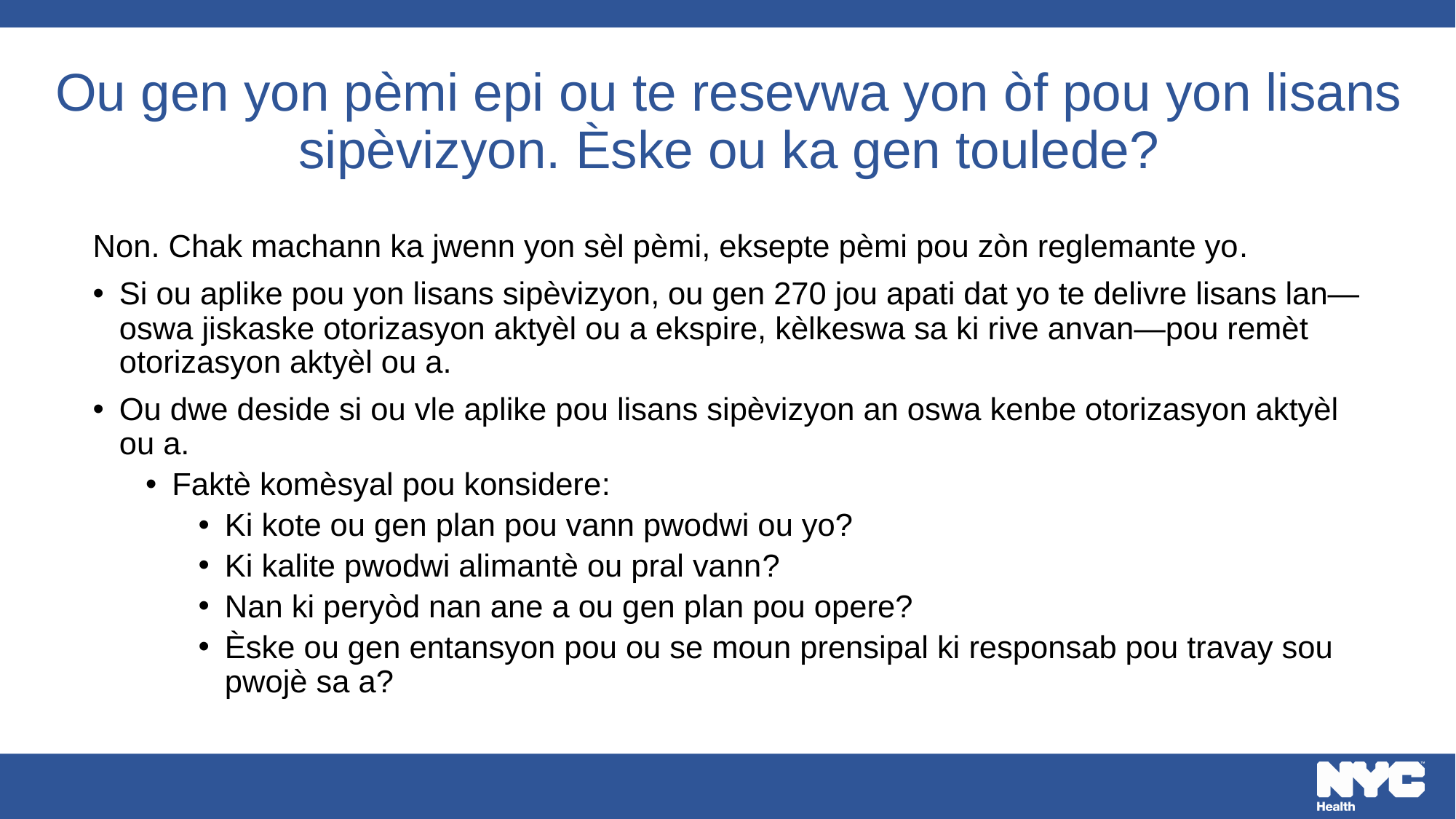

# Ou gen yon pèmi epi ou te resevwa yon òf pou yon lisans sipèvizyon. Èske ou ka gen toulede?
Non. Chak machann ka jwenn yon sèl pèmi, eksepte pèmi pou zòn reglemante yo.
Si ou aplike pou yon lisans sipèvizyon, ou gen 270 jou apati dat yo te delivre lisans lan—oswa jiskaske otorizasyon aktyèl ou a ekspire, kèlkeswa sa ki rive anvan—pou remèt otorizasyon aktyèl ou a.
Ou dwe deside si ou vle aplike pou lisans sipèvizyon an oswa kenbe otorizasyon aktyèl ou a.
Faktè komèsyal pou konsidere:
Ki kote ou gen plan pou vann pwodwi ou yo?
Ki kalite pwodwi alimantè ou pral vann?
Nan ki peryòd nan ane a ou gen plan pou opere?
Èske ou gen entansyon pou ou se moun prensipal ki responsab pou travay sou pwojè sa a?